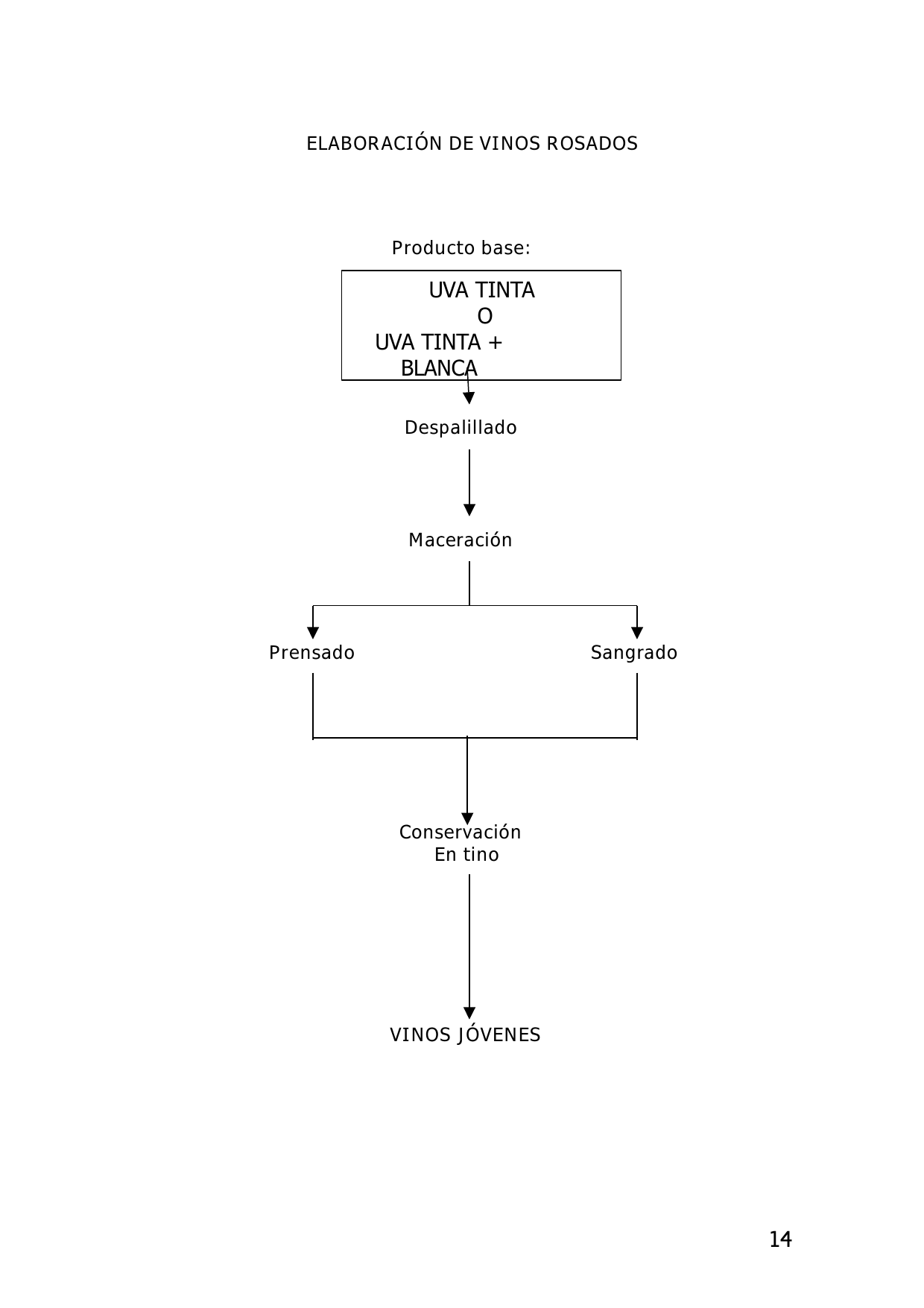

ELABORACIÓN DE VINOS ROSADOS
Producto base:
UVA TINTA  O
UVA TINTA + BLANCA

Despalillado

Maceración

Prensado
Sangrado

Conservación  En tino

VINOS JÓVENES
14